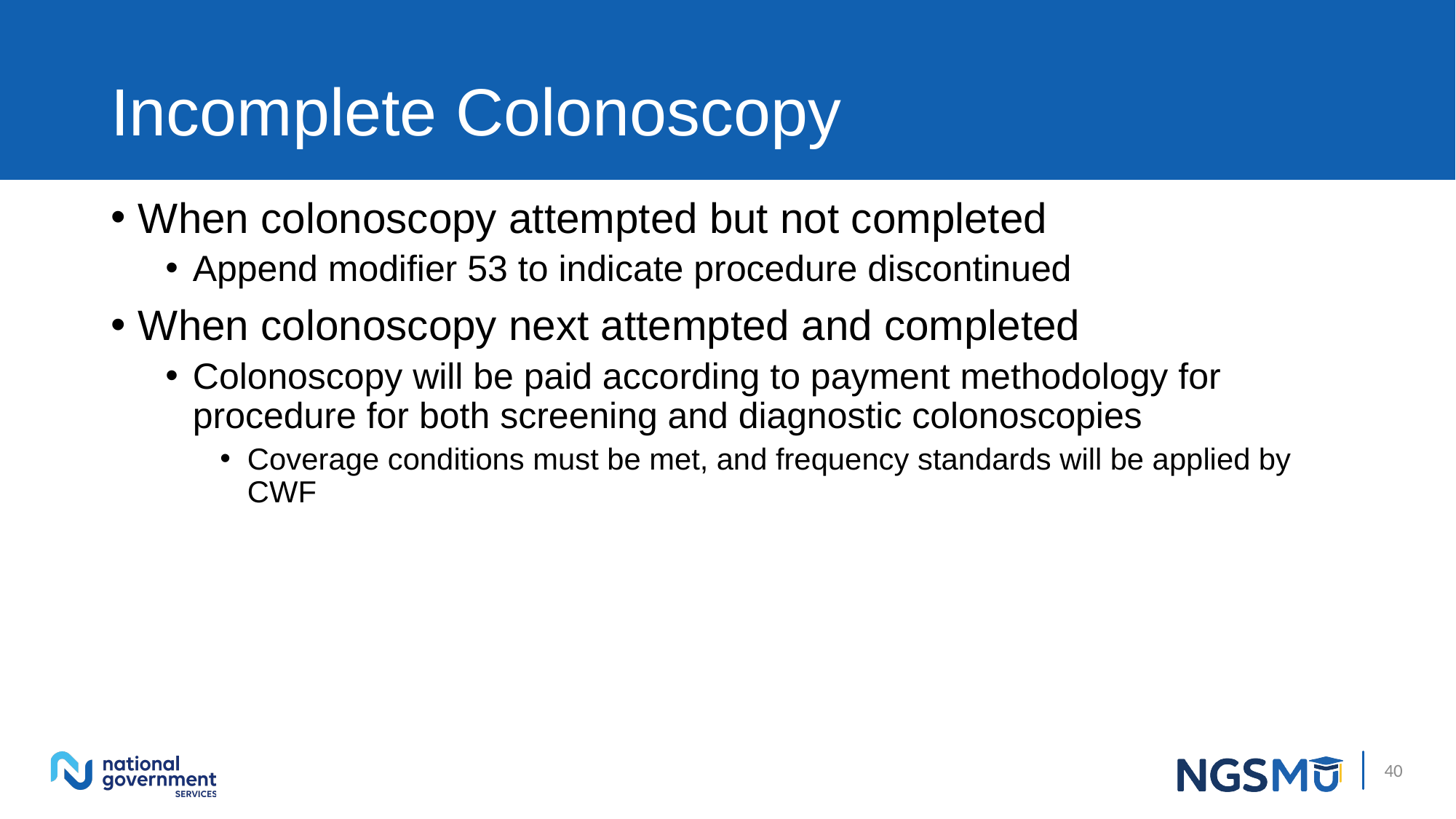

# Incomplete Colonoscopy
When colonoscopy attempted but not completed
Append modifier 53 to indicate procedure discontinued
When colonoscopy next attempted and completed
Colonoscopy will be paid according to payment methodology for procedure for both screening and diagnostic colonoscopies
Coverage conditions must be met, and frequency standards will be applied by CWF

40